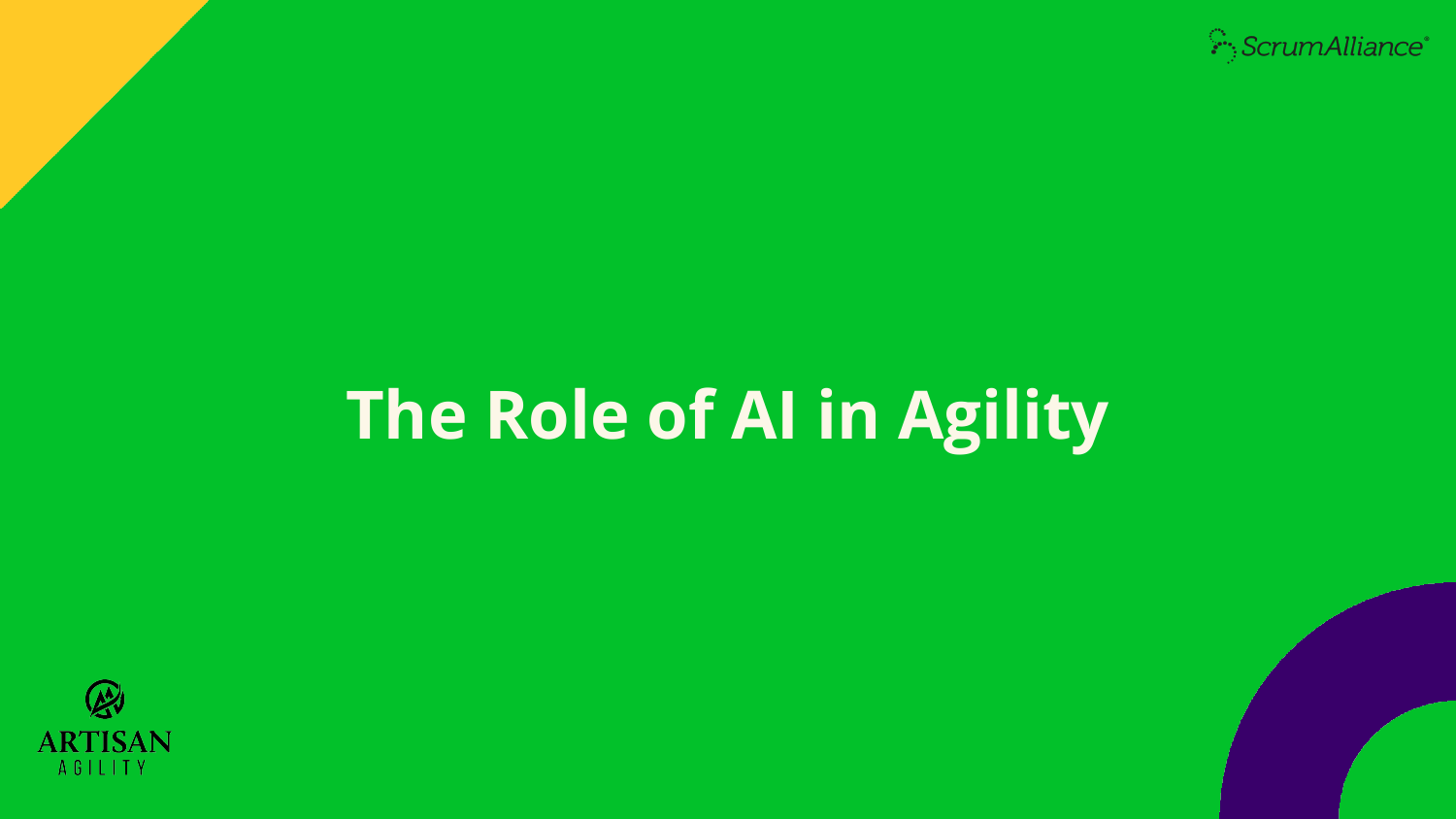

# The Role of AI in Agility